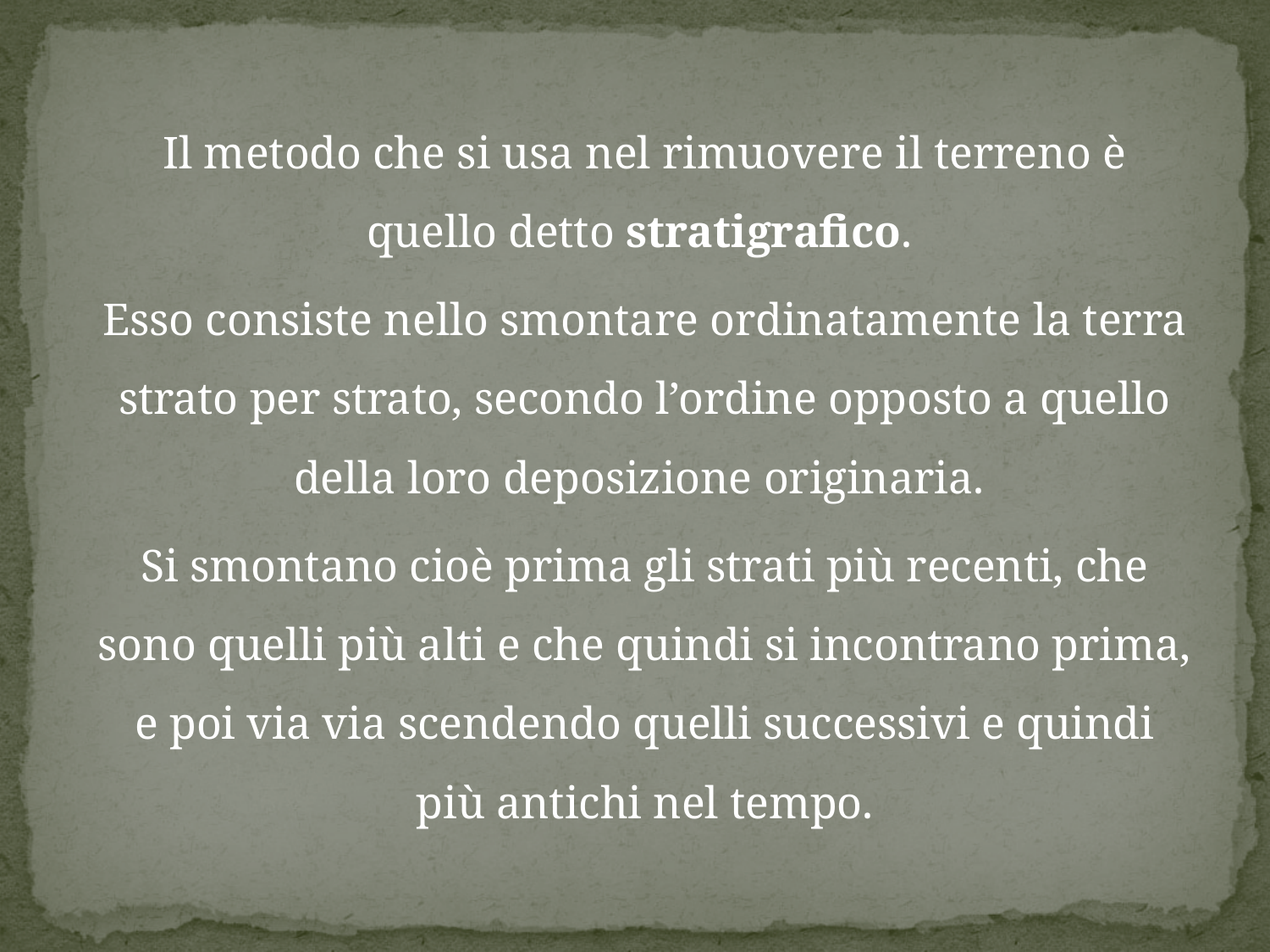

Il metodo che si usa nel rimuovere il terreno è quello detto stratigrafico.
Esso consiste nello smontare ordinatamente la terra strato per strato, secondo l’ordine opposto a quello della loro deposizione originaria.
Si smontano cioè prima gli strati più recenti, che sono quelli più alti e che quindi si incontrano prima, e poi via via scendendo quelli successivi e quindi più antichi nel tempo.